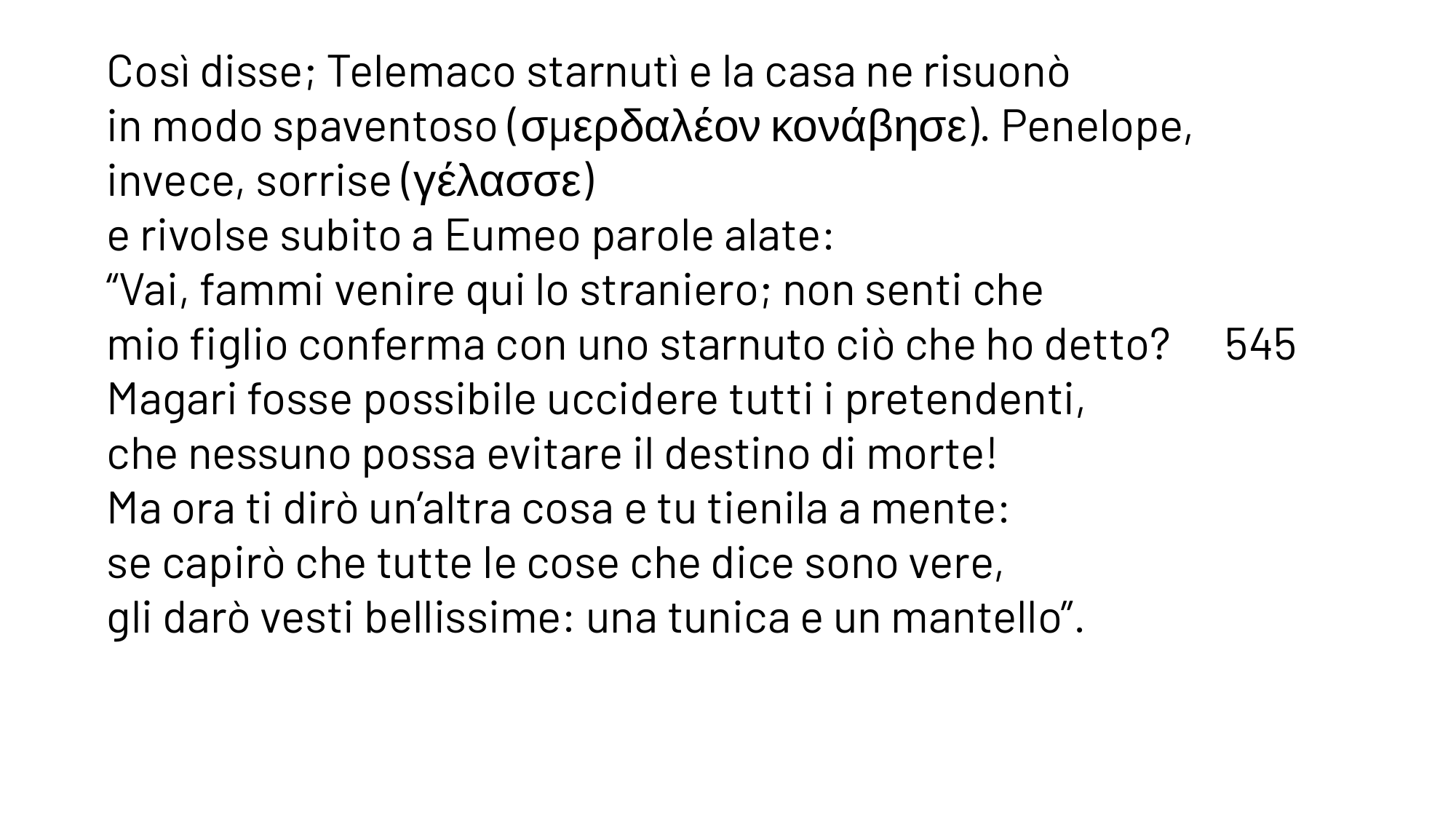

Così disse; Telemaco starnutì e la casa ne risuonò
in modo spaventoso (σμερδαλέον κονάβησε). Penelope, invece, sorrise (γέλασσε)
e rivolse subito a Eumeo parole alate:
“Vai, fammi venire qui lo straniero; non senti che
mio figlio conferma con uno starnuto ciò che ho detto?      545
Magari fosse possibile uccidere tutti i pretendenti,
che nessuno possa evitare il destino di morte!
Ma ora ti dirò un’altra cosa e tu tienila a mente:
se capirò che tutte le cose che dice sono vere,
gli darò vesti bellissime: una tunica e un mantello”.